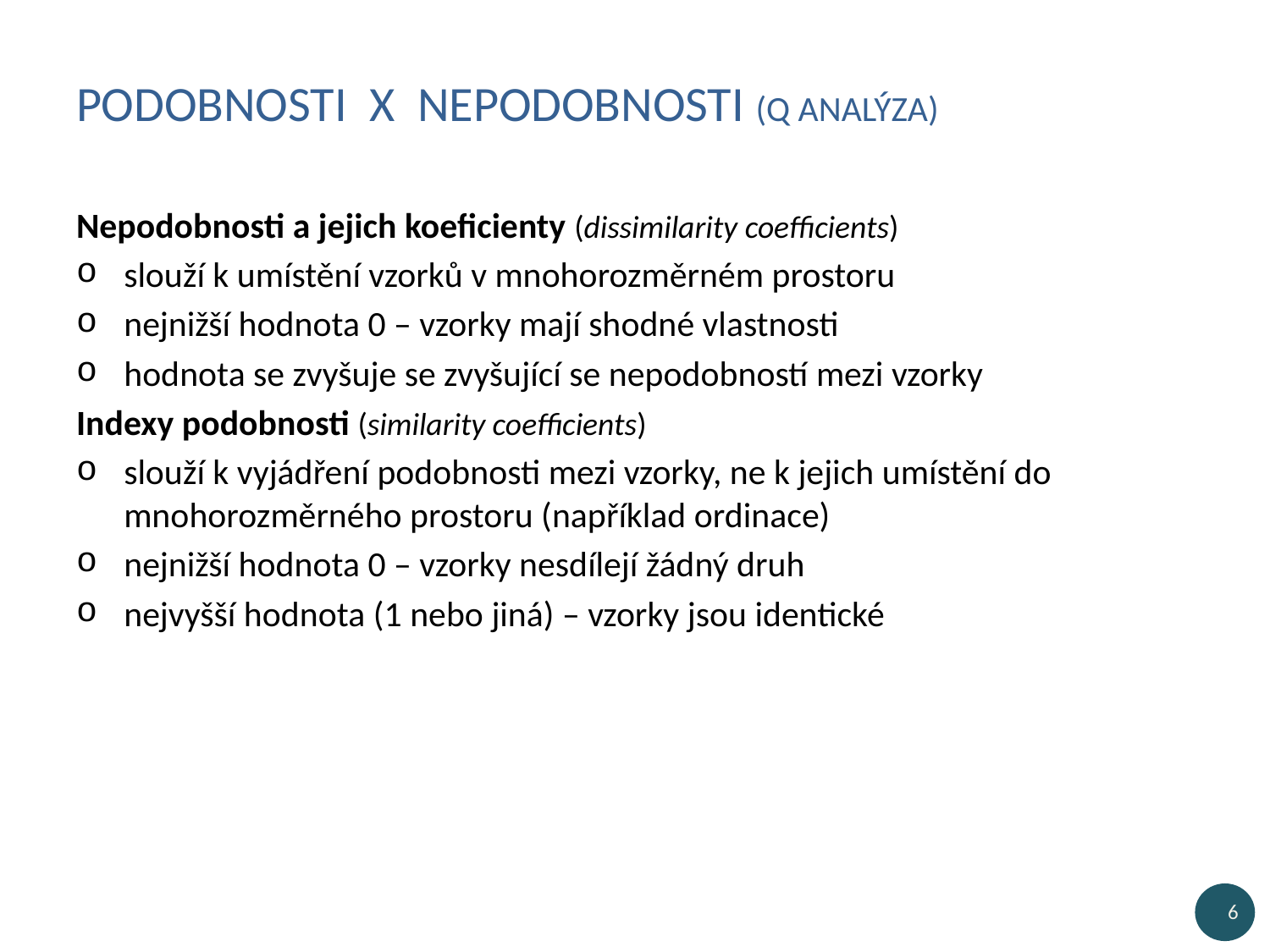

# Podobnosti  x  nepodobnosti (Q analýza)
Nepodobnosti a jejich koeficienty (dissimilarity coefficients)
slouží k umístění vzorků v mnohorozměrném prostoru
nejnižší hodnota 0 – vzorky mají shodné vlastnosti
hodnota se zvyšuje se zvyšující se nepodobností mezi vzorky
Indexy podobnosti (similarity coefficients)
slouží k vyjádření podobnosti mezi vzorky, ne k jejich umístění do mnohorozměrného prostoru (například ordinace)
nejnižší hodnota 0 – vzorky nesdílejí žádný druh
nejvyšší hodnota (1 nebo jiná) – vzorky jsou identické

6